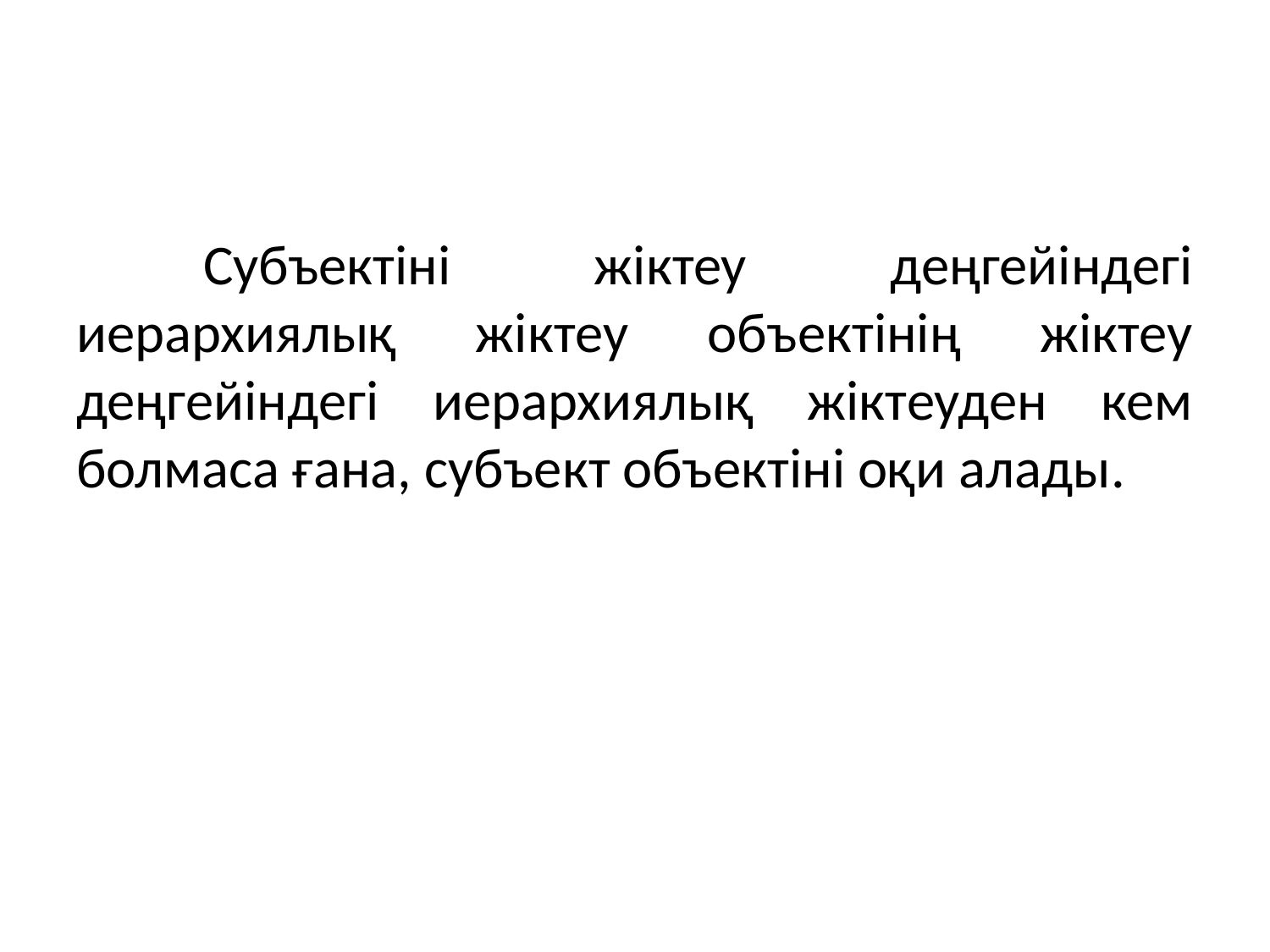

#
	Субъектіні жіктеу деңгейіндегі иерархиялық жіктеу объектінің жіктеу деңгейіндегі иерархиялық жіктеуден кем болмаса ғана, субъект объектіні оқи алады.